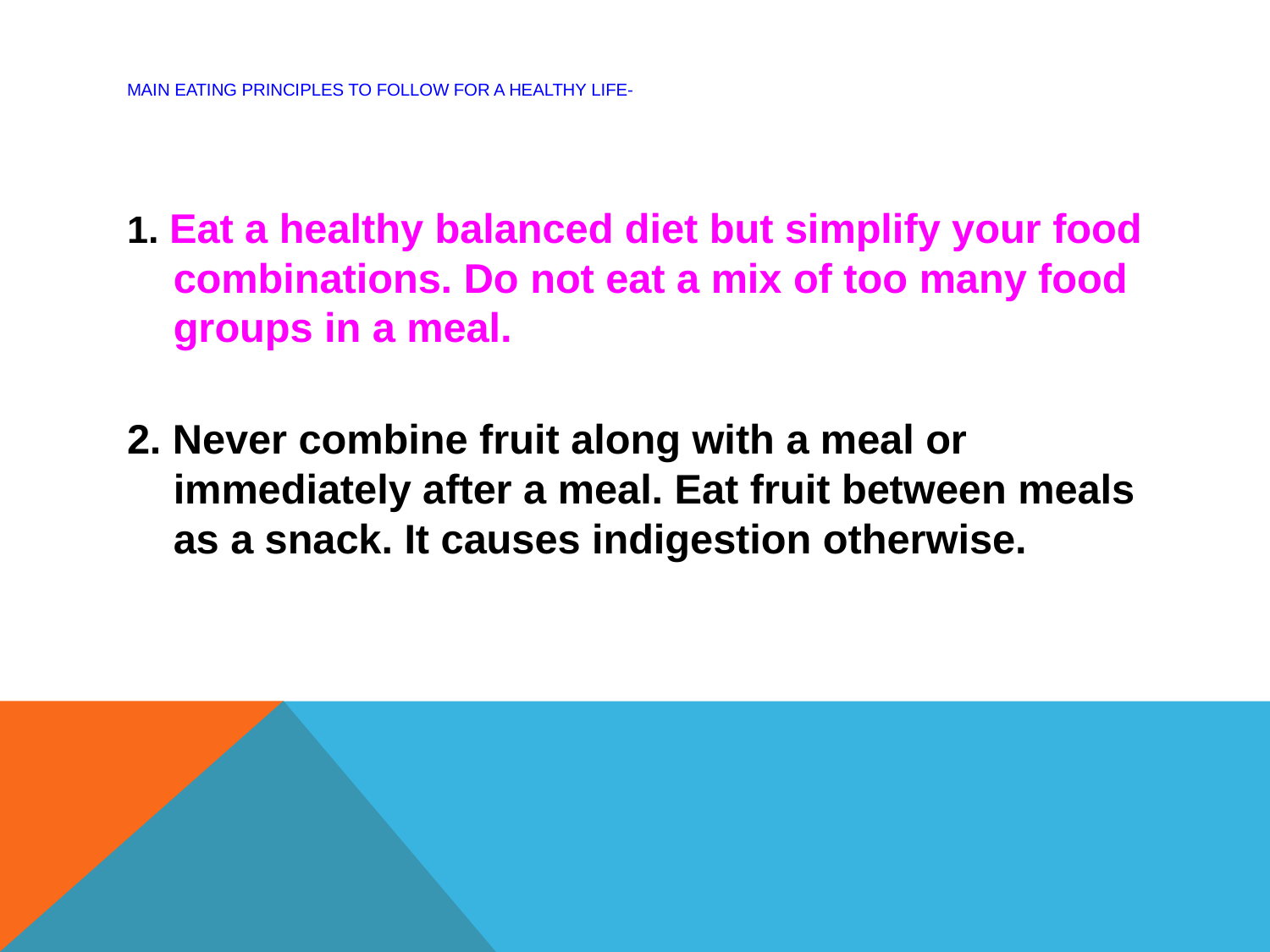

# Main Eating Principles to follow for a healthy life-

1. Eat a healthy balanced diet but simplify your food combinations. Do not eat a mix of too many food groups in a meal.
2. Never combine fruit along with a meal or immediately after a meal. Eat fruit between meals as a snack. It causes indigestion otherwise.